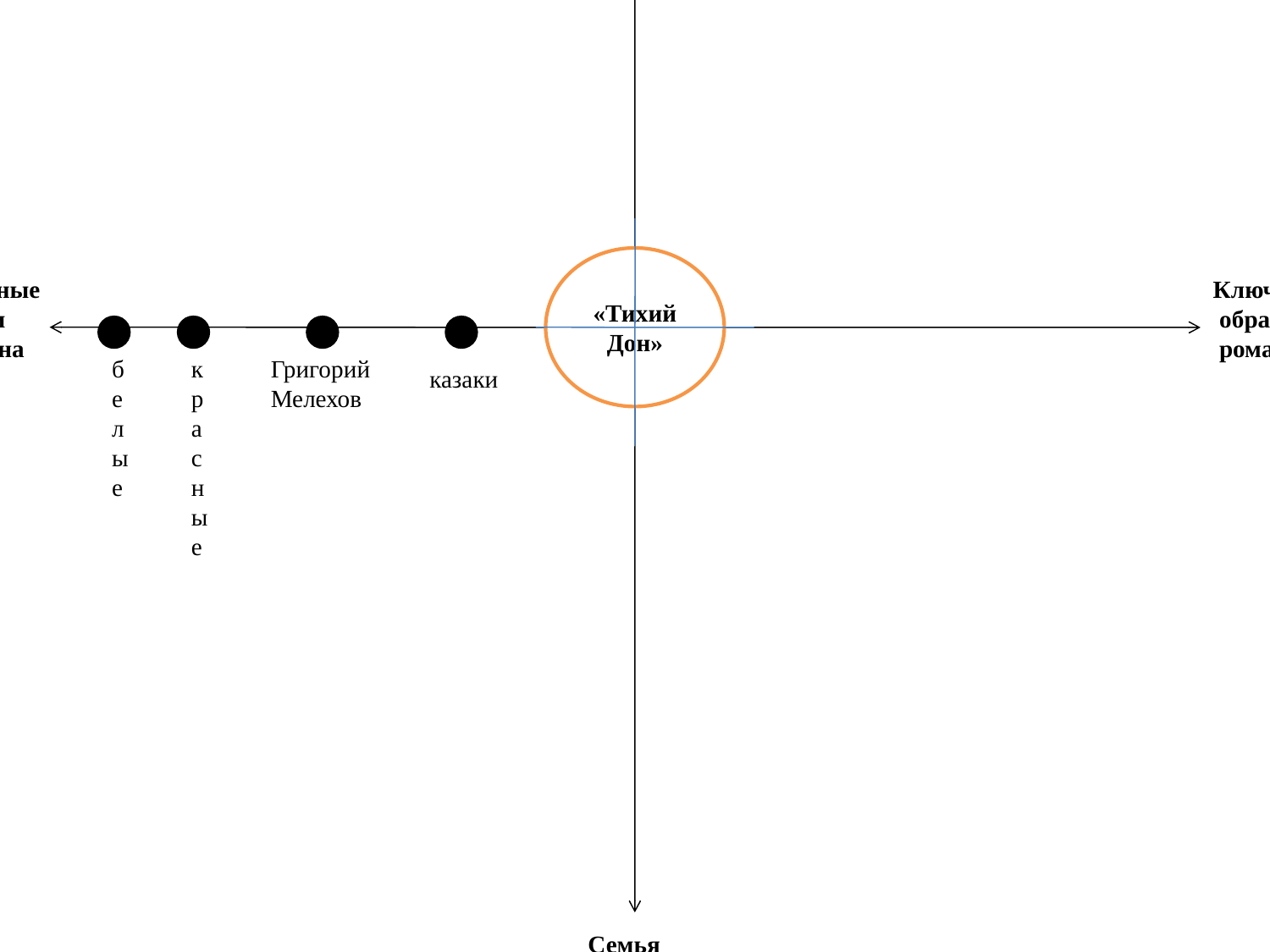

Логико-смысловая модель
       к роману М.А. Шолохова
       «Тихий Дон»
Время
«Тихий
Дон»
Главные
герои
романа
Ключевые
 образы
 романа

б
е
л
ы
е
к
р
а
с
н
ы
е
Григорий
Мелехов
казаки
#
Семья